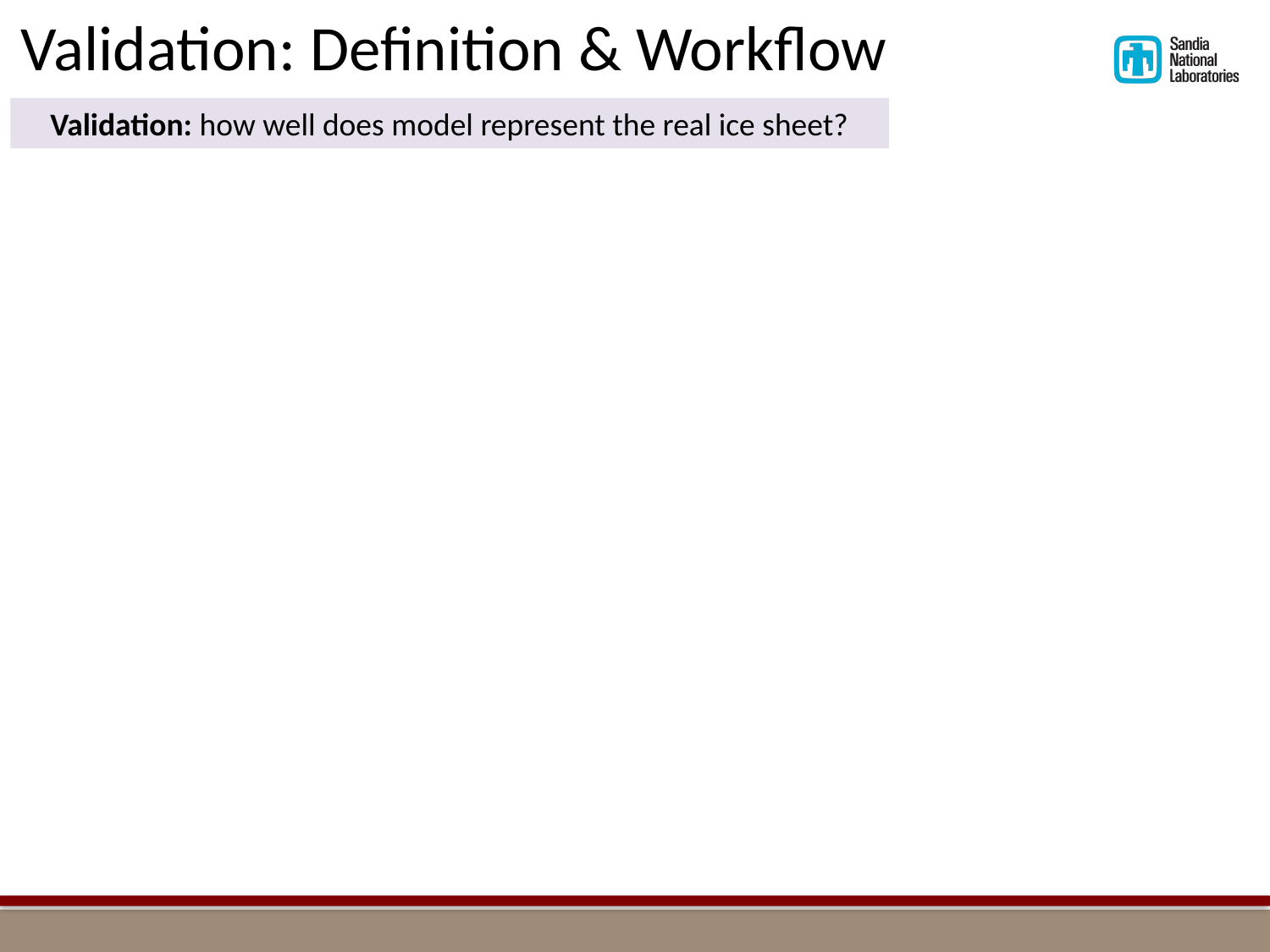

# Validation: Definition & Workflow
Validation: how well does model represent the real ice sheet?